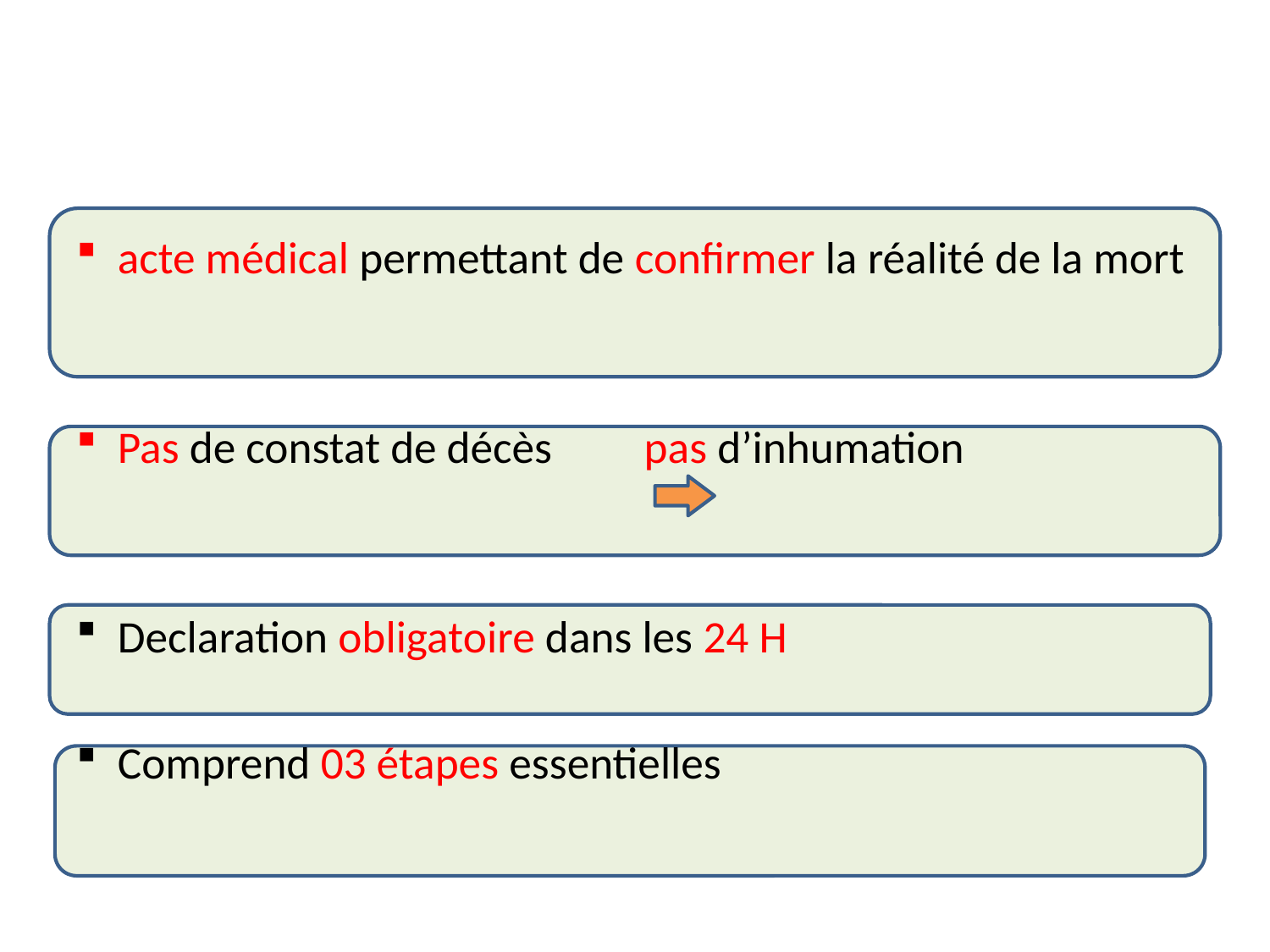

acte médical permettant de confirmer la réalité de la mort

Pas de constat de décès         pas d’inhumation

Declaration obligatoire dans les 24 H

Comprend 03 étapes essentielles